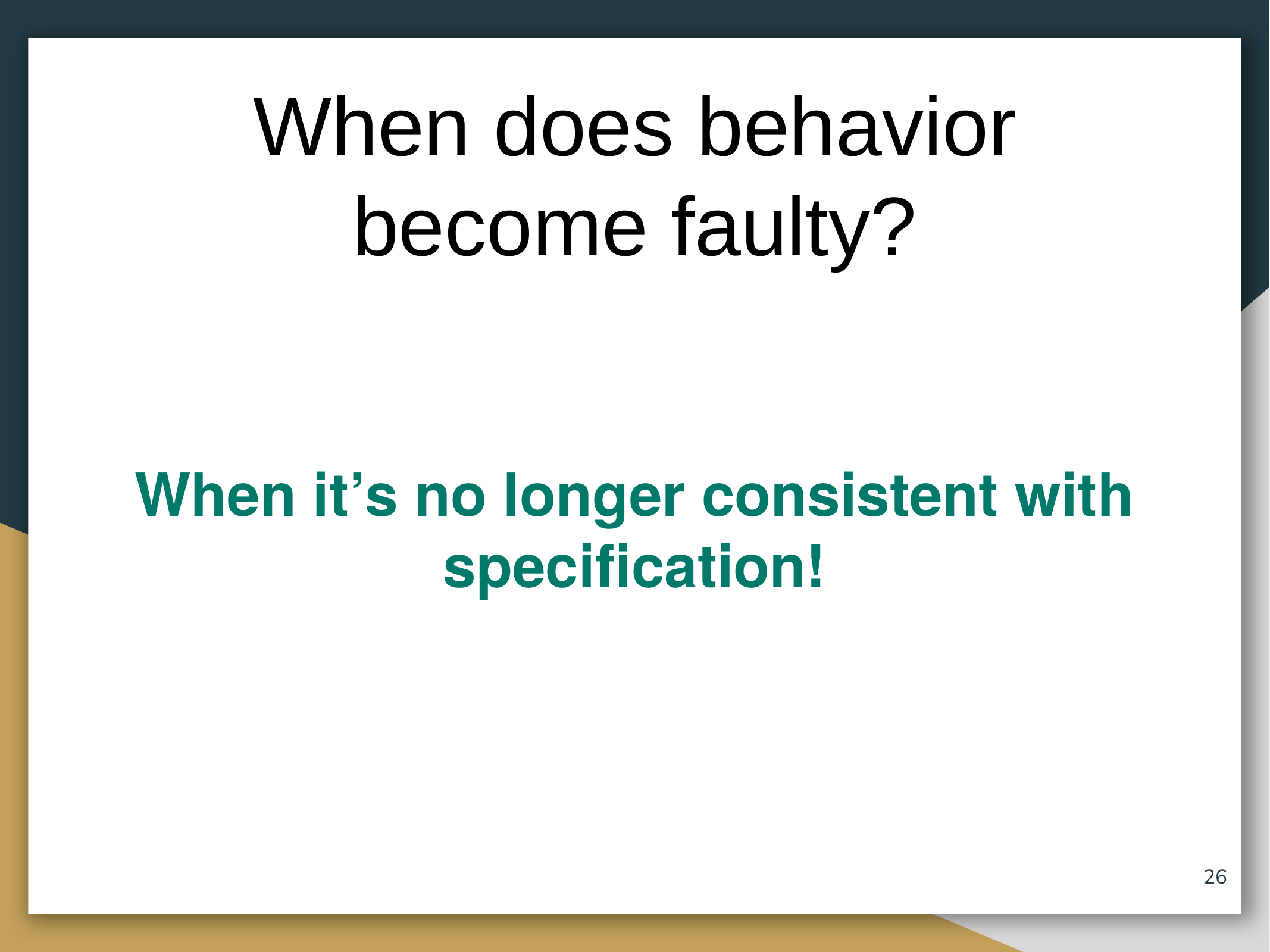

# When does behavior become faulty?
When it’s no longer consistent with specification!
26